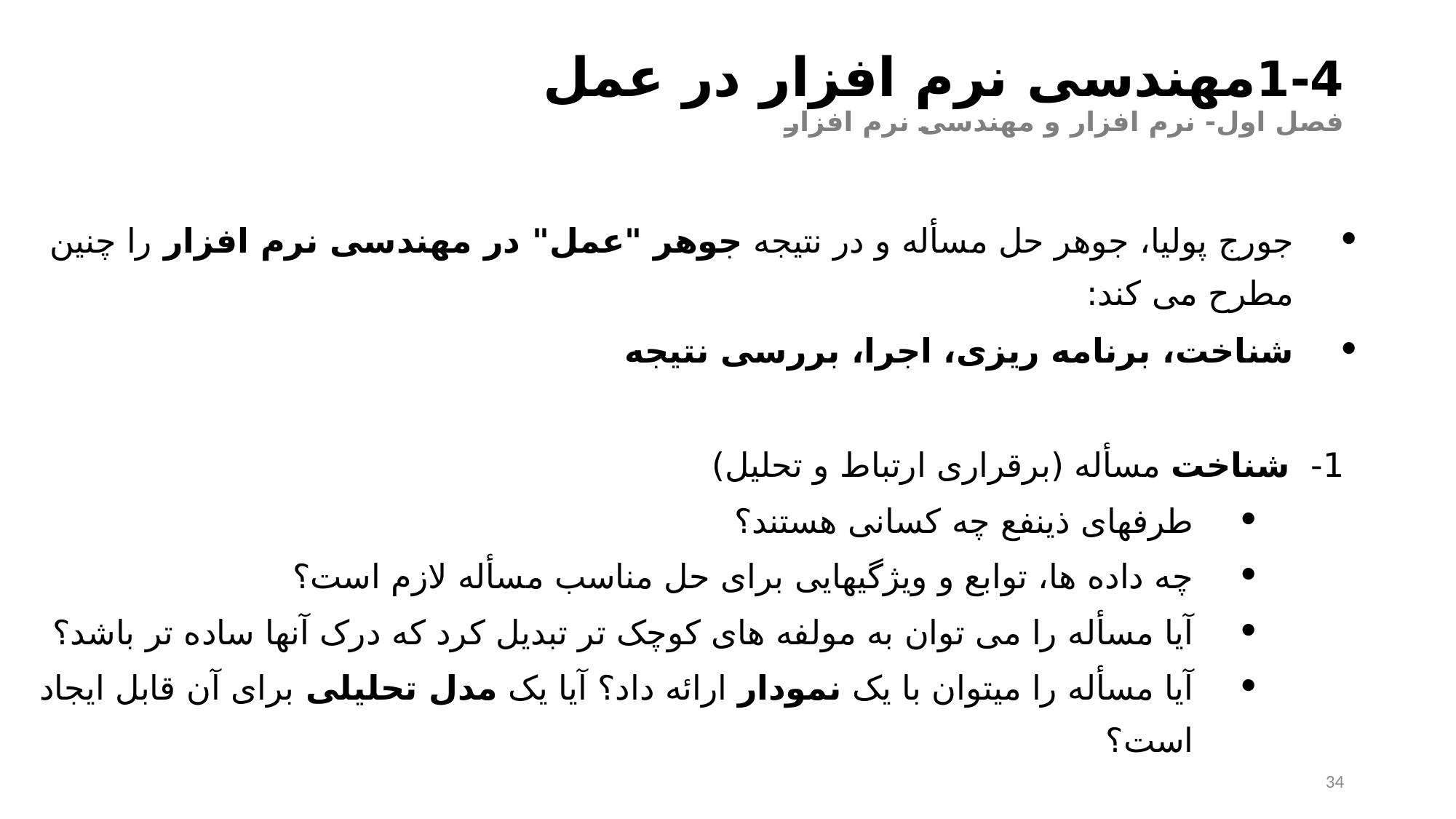

# 1-4	مهندسی نرم افزار در عمل                      فصل اول- نرم افزار و مهندسی نرم افزار

جورج پولیا، جوهر حل مسأله و در نتیجه جوهر "عمل" در مهندسی نرم افزار را چنین مطرح می کند:
شناخت، برنامه ریزی، اجرا، بررسی نتیجه

1-  شناخت مسأله (برقراری ارتباط و تحلیل)
طرفهای ذینفع چه کسانی هستند؟
چه داده ها، توابع و ویژگیهایی برای حل مناسب مسأله لازم است؟
آیا مسأله را می توان به مولفه های کوچک تر تبدیل کرد که درک آنها ساده تر باشد؟
آیا مسأله را میتوان با یک نمودار ارائه داد؟ آیا یک مدل تحلیلی برای آن قابل ایجاد است؟
34